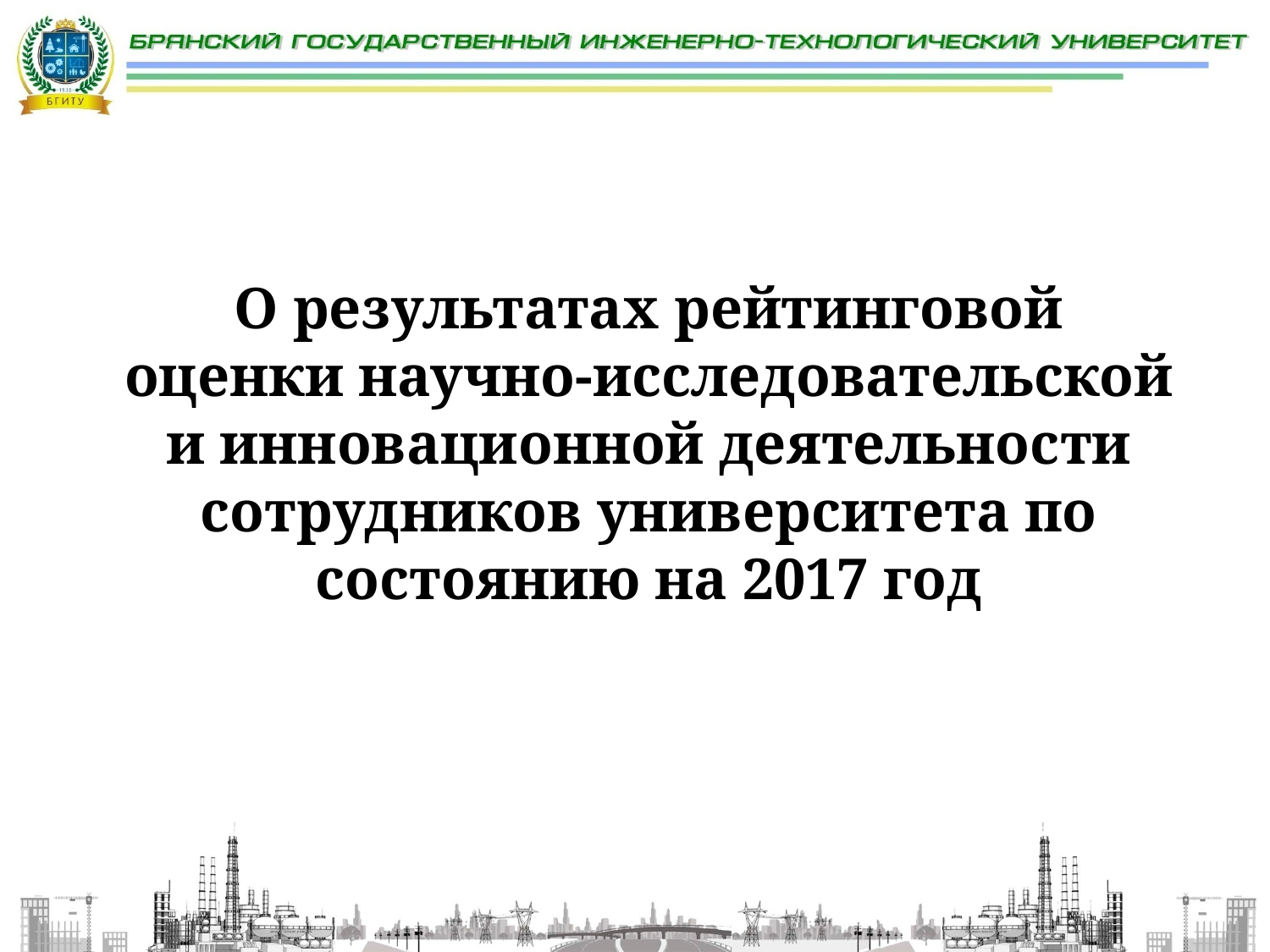

# О результатах рейтинговой оценки научно-исследовательской и инновационной деятельности сотрудников университета по состоянию на 2017 год